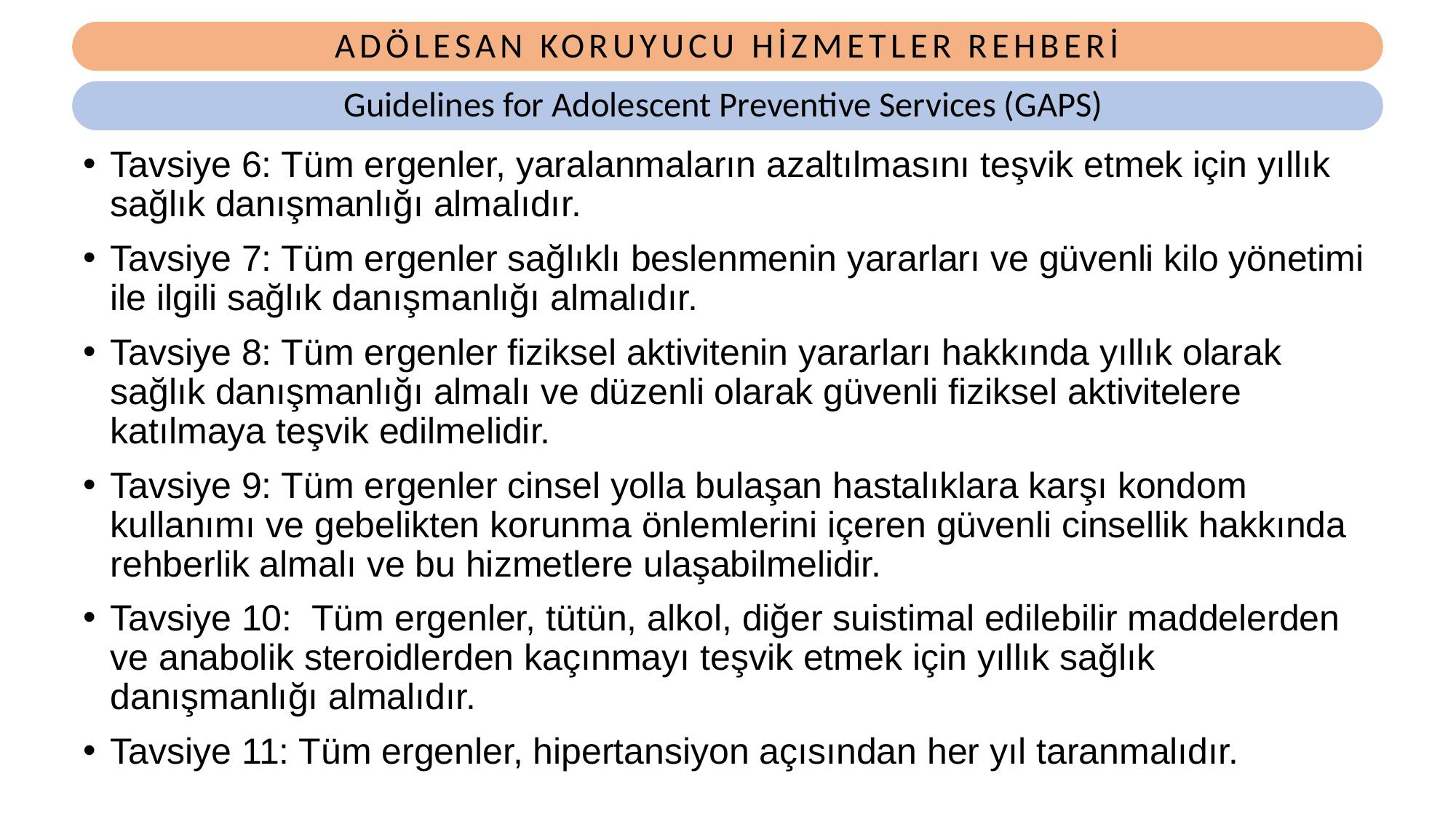

# ADÖLESAN KORUYUCU HİZMETLER REHBERİ

Guidelines for Adolescent Preventive Services (GAPS)
Tavsiye 6: Tüm ergenler, yaralanmaların azaltılmasını teşvik etmek için yıllık sağlık danışmanlığı almalıdır.
Tavsiye 7: Tüm ergenler sağlıklı beslenmenin yararları ve güvenli kilo yönetimi ile ilgili sağlık danışmanlığı almalıdır.
Tavsiye 8: Tüm ergenler fiziksel aktivitenin yararları hakkında yıllık olarak sağlık danışmanlığı almalı ve düzenli olarak güvenli fiziksel aktivitelere katılmaya teşvik edilmelidir.
Tavsiye 9: Tüm ergenler cinsel yolla bulaşan hastalıklara karşı kondom kullanımı ve gebelikten korunma önlemlerini içeren güvenli cinsellik hakkında rehberlik almalı ve bu hizmetlere ulaşabilmelidir.
Tavsiye 10:  Tüm ergenler, tütün, alkol, diğer suistimal edilebilir maddelerden ve anabolik steroidlerden kaçınmayı teşvik etmek için yıllık sağlık danışmanlığı almalıdır.
Tavsiye 11: Tüm ergenler, hipertansiyon açısından her yıl taranmalıdır.